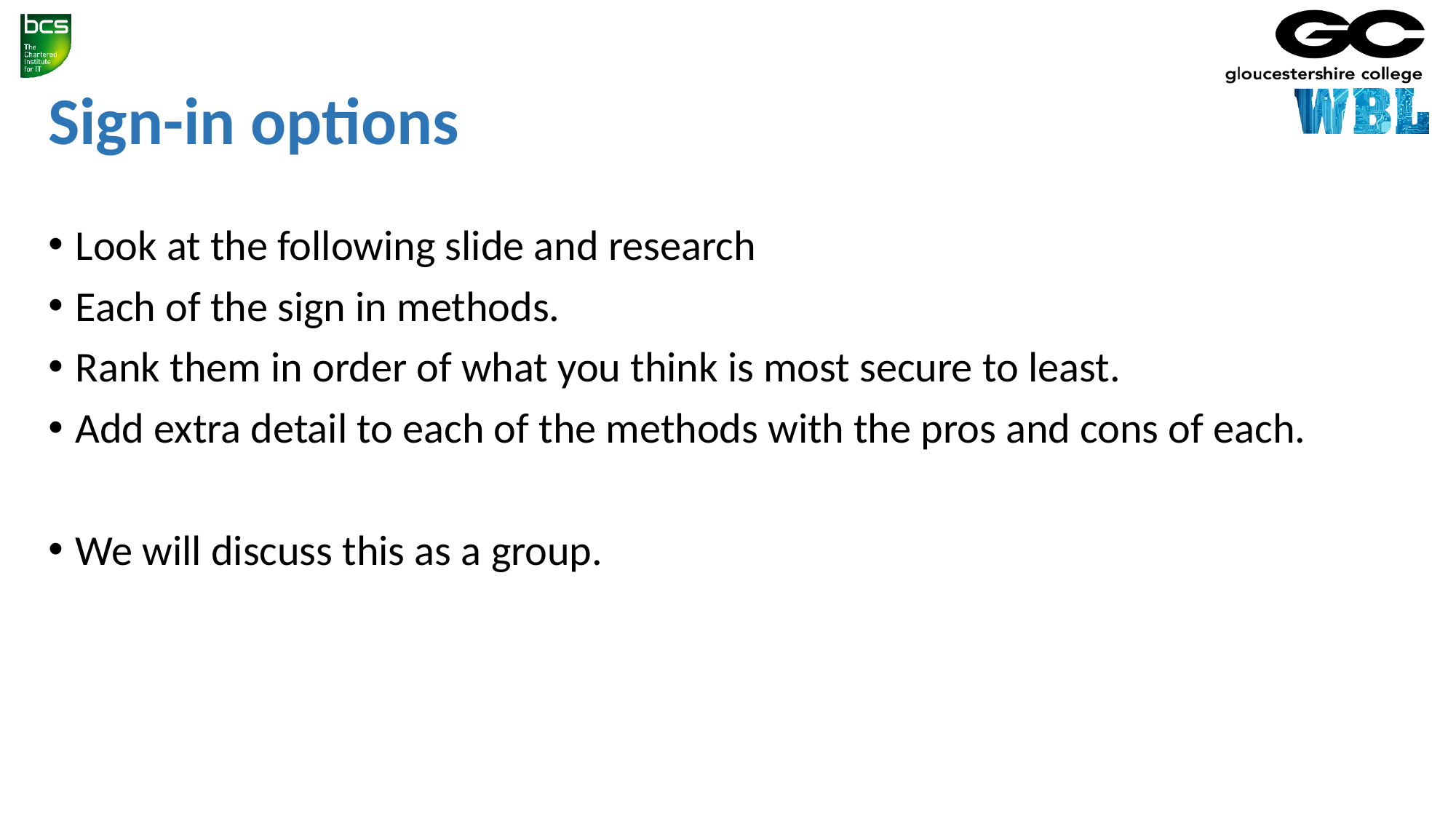

# Sign-in options
Look at the following slide and research
Each of the sign in methods.
Rank them in order of what you think is most secure to least.
Add extra detail to each of the methods with the pros and cons of each.

We will discuss this as a group.